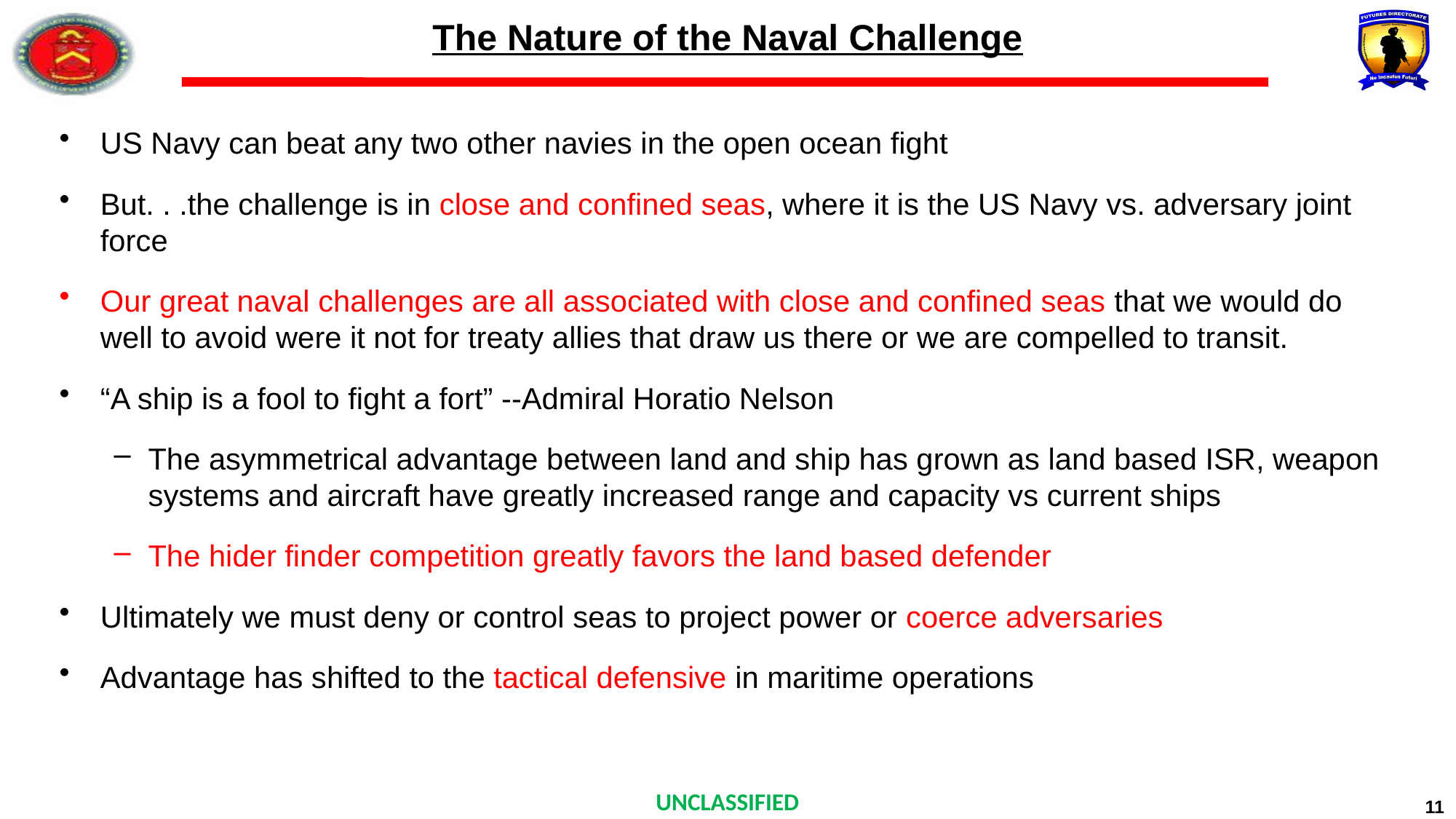

# The Nature of the Naval Challenge
US Navy can beat any two other navies in the open ocean fight
But. . .the challenge is in close and confined seas, where it is the US Navy vs. adversary joint force
Our great naval challenges are all associated with close and confined seas that we would do well to avoid were it not for treaty allies that draw us there or we are compelled to transit.
“A ship is a fool to fight a fort” --Admiral Horatio Nelson
The asymmetrical advantage between land and ship has grown as land based ISR, weapon systems and aircraft have greatly increased range and capacity vs current ships
The hider finder competition greatly favors the land based defender
Ultimately we must deny or control seas to project power or coerce adversaries
Advantage has shifted to the tactical defensive in maritime operations

11